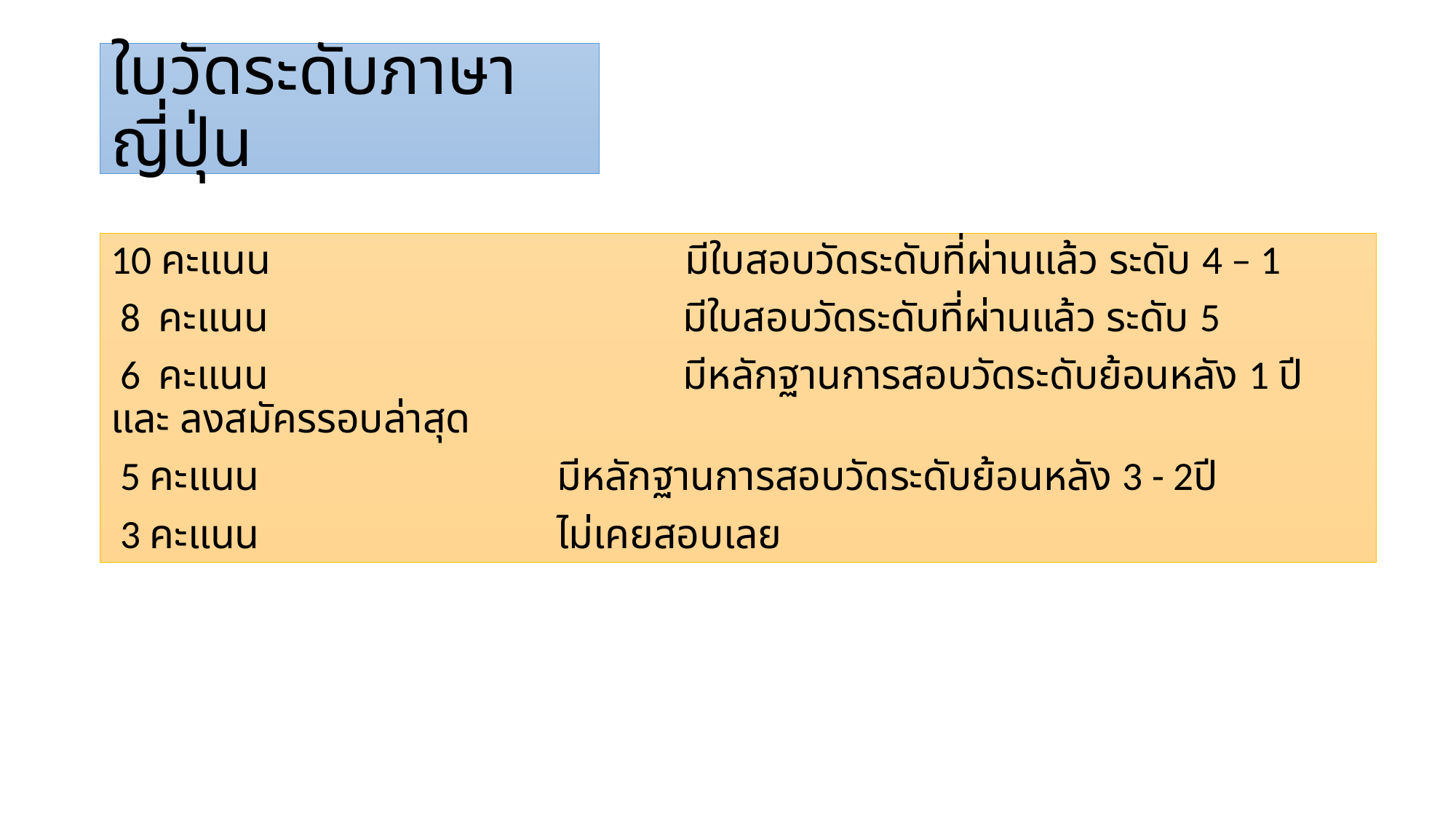

# ใบวัดระดับภาษาญี่ปุ่น
10 คะแนน                                        มีใบสอบวัดระดับที่ผ่านแล้ว ระดับ 4 – 1
 8  คะแนน                                        มีใบสอบวัดระดับที่ผ่านแล้ว ระดับ 5
 6  คะแนน                                        มีหลักฐานการสอบวัดระดับย้อนหลัง 1 ปี และ ลงสมัครรอบล่าสุด
 5 คะแนน 		             มีหลักฐานการสอบวัดระดับย้อนหลัง 3 - 2ปี
 3 คะแนน 		             ไม่เคยสอบเลย